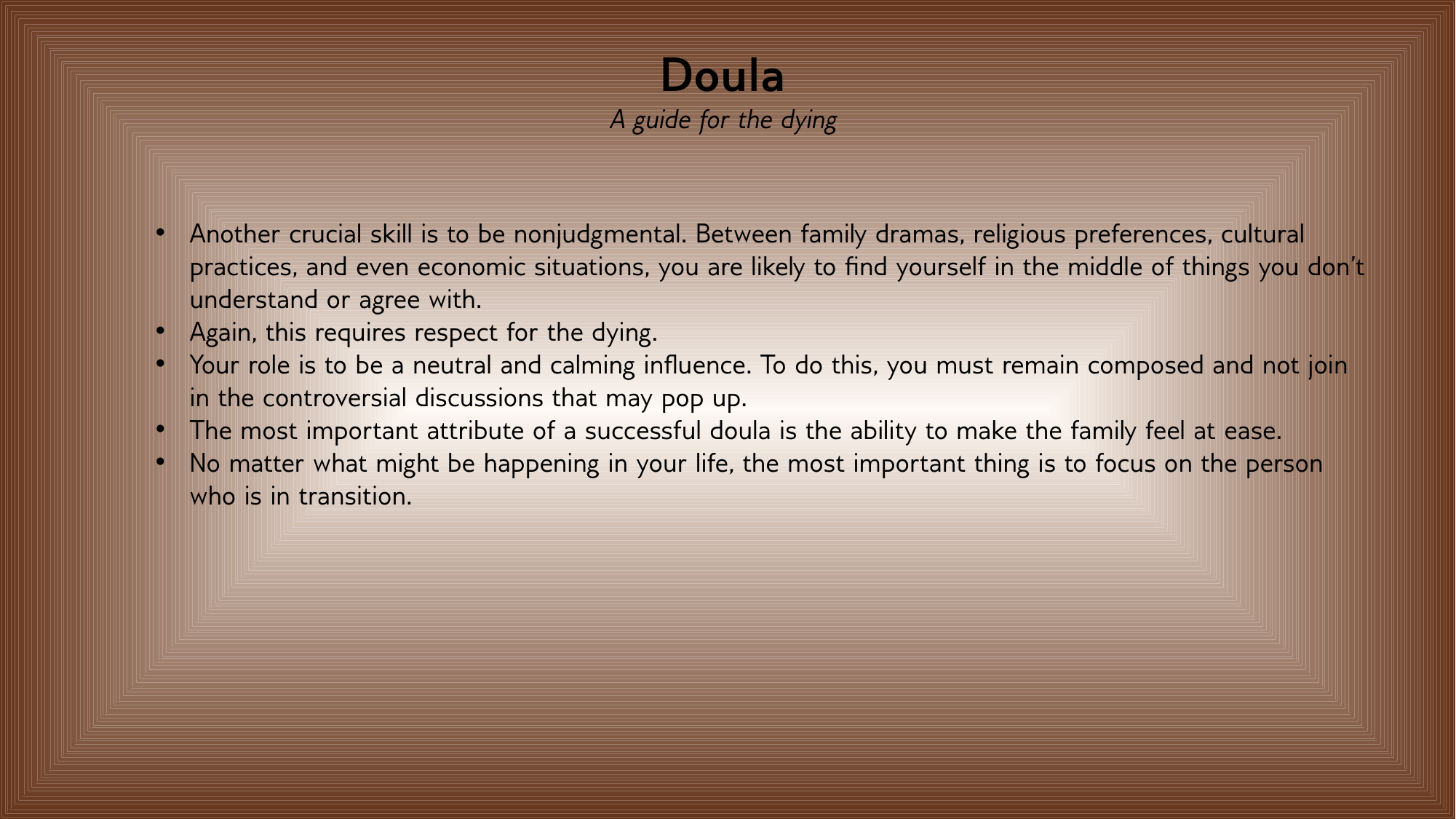

Doula
A guide for the dying

Another crucial skill is to be nonjudgmental. Between family dramas, religious preferences, cultural practices, and even economic situations, you are likely to find yourself in the middle of things you don’t understand or agree with.
Again, this requires respect for the dying.
Your role is to be a neutral and calming influence. To do this, you must remain composed and not join in the controversial discussions that may pop up.
The most important attribute of a successful doula is the ability to make the family feel at ease.
No matter what might be happening in your life, the most important thing is to focus on the person who is in transition.